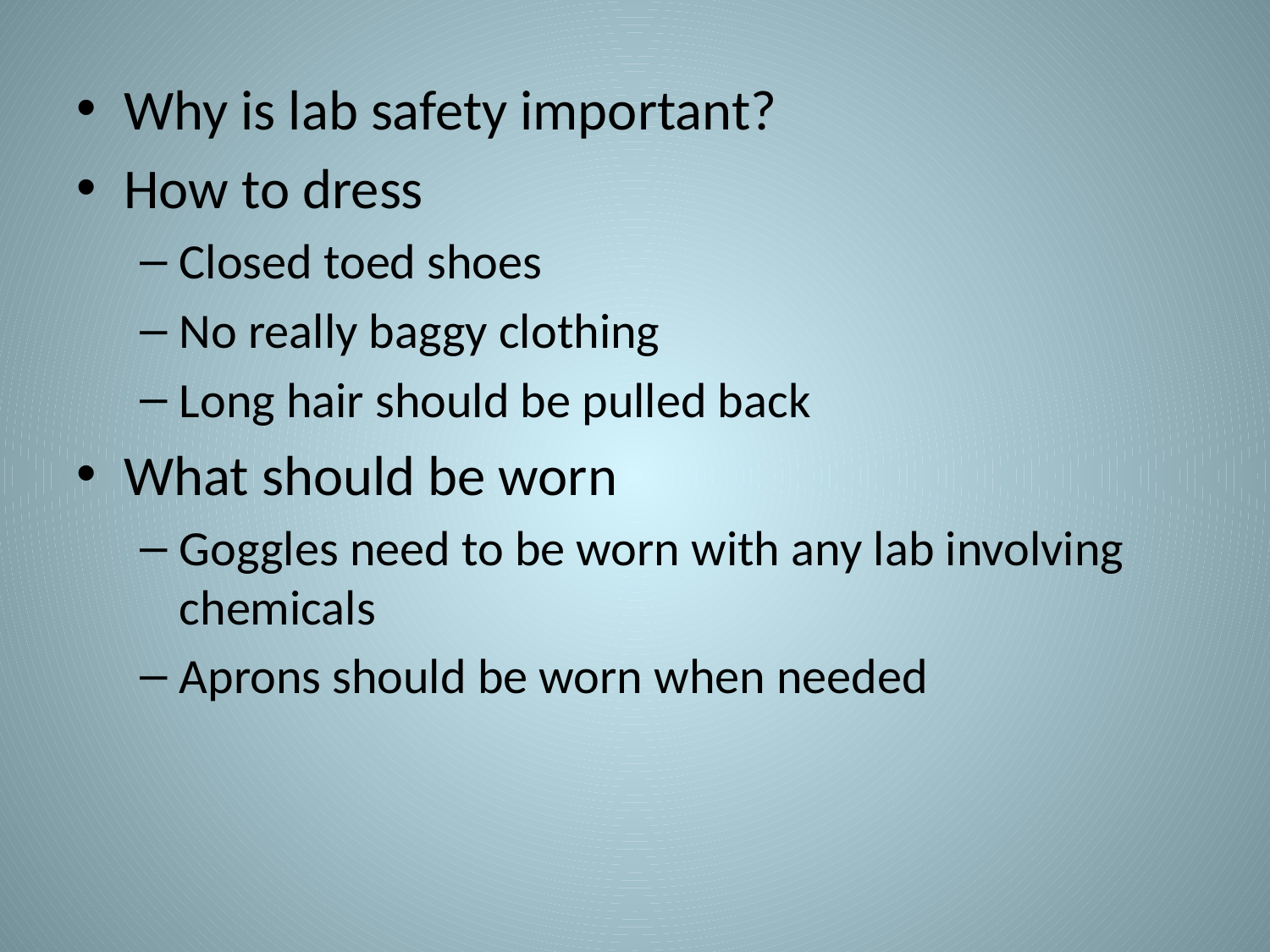

Why is lab safety important?
How to dress
Closed toed shoes
No really baggy clothing
Long hair should be pulled back
What should be worn
Goggles need to be worn with any lab involving chemicals
Aprons should be worn when needed